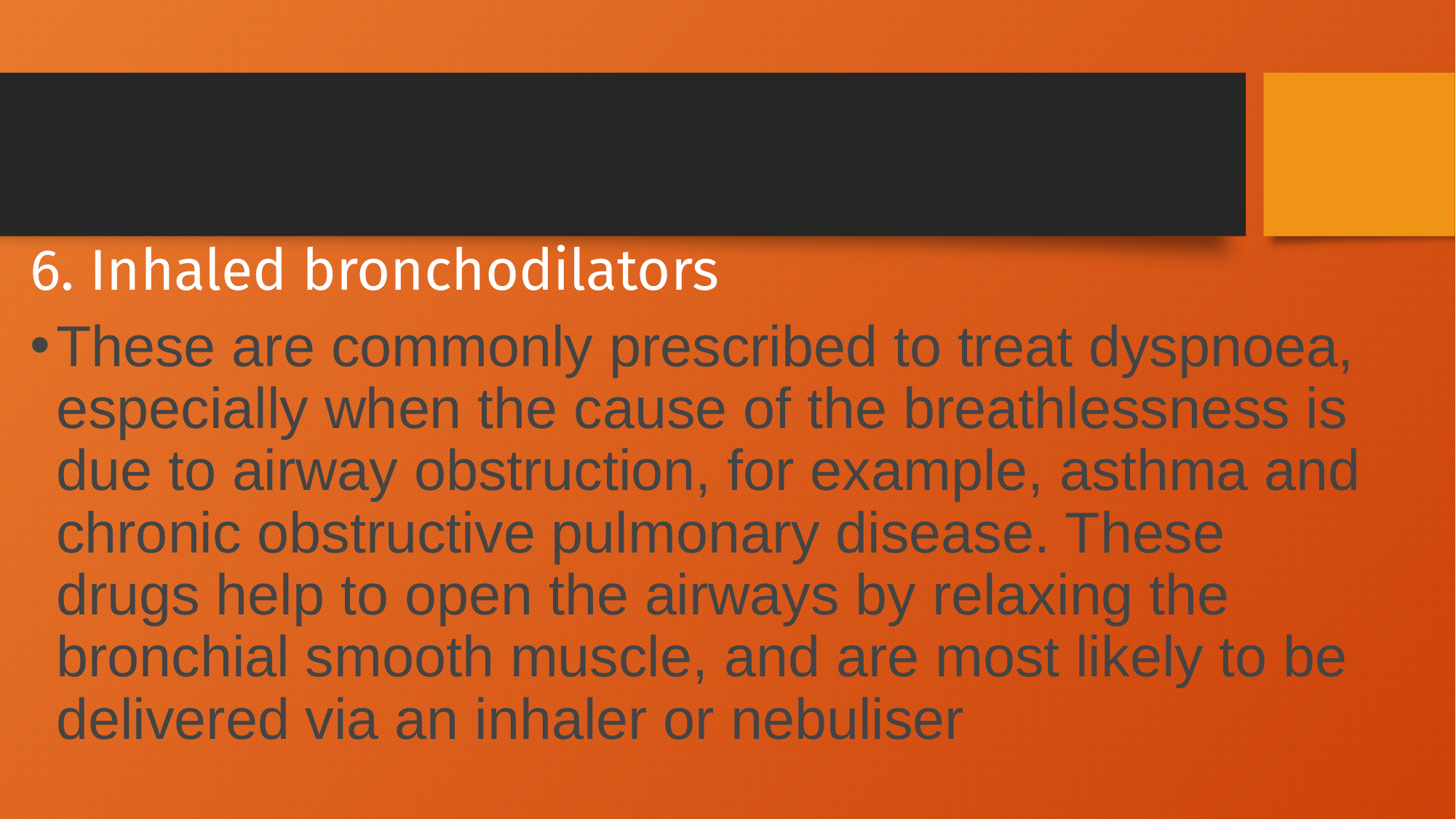

#
6. Inhaled bronchodilators
These are commonly prescribed to treat dyspnoea, especially when the cause of the breathlessness is due to airway obstruction, for example, asthma and chronic obstructive pulmonary disease. These drugs help to open the airways by relaxing the bronchial smooth muscle, and are most likely to be delivered via an inhaler or nebuliser